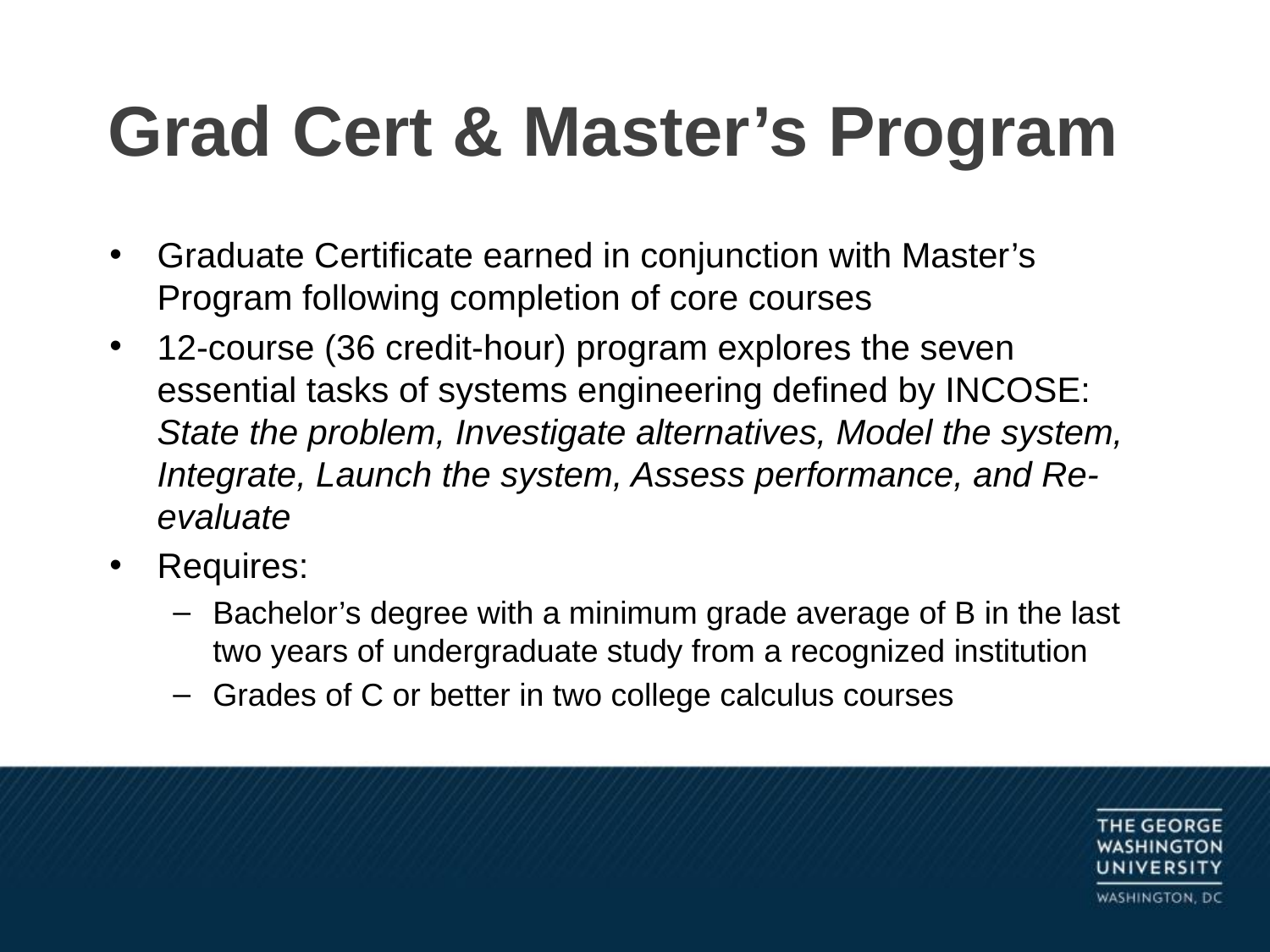

# Grad Cert & Master’s Program
Graduate Certificate earned in conjunction with Master’s Program following completion of core courses
12-course (36 credit-hour) program explores the seven essential tasks of systems engineering defined by INCOSE: State the problem, Investigate alternatives, Model the system, Integrate, Launch the system, Assess performance, and Re-evaluate
Requires:
Bachelor’s degree with a minimum grade average of B in the last two years of undergraduate study from a recognized institution
Grades of C or better in two college calculus courses